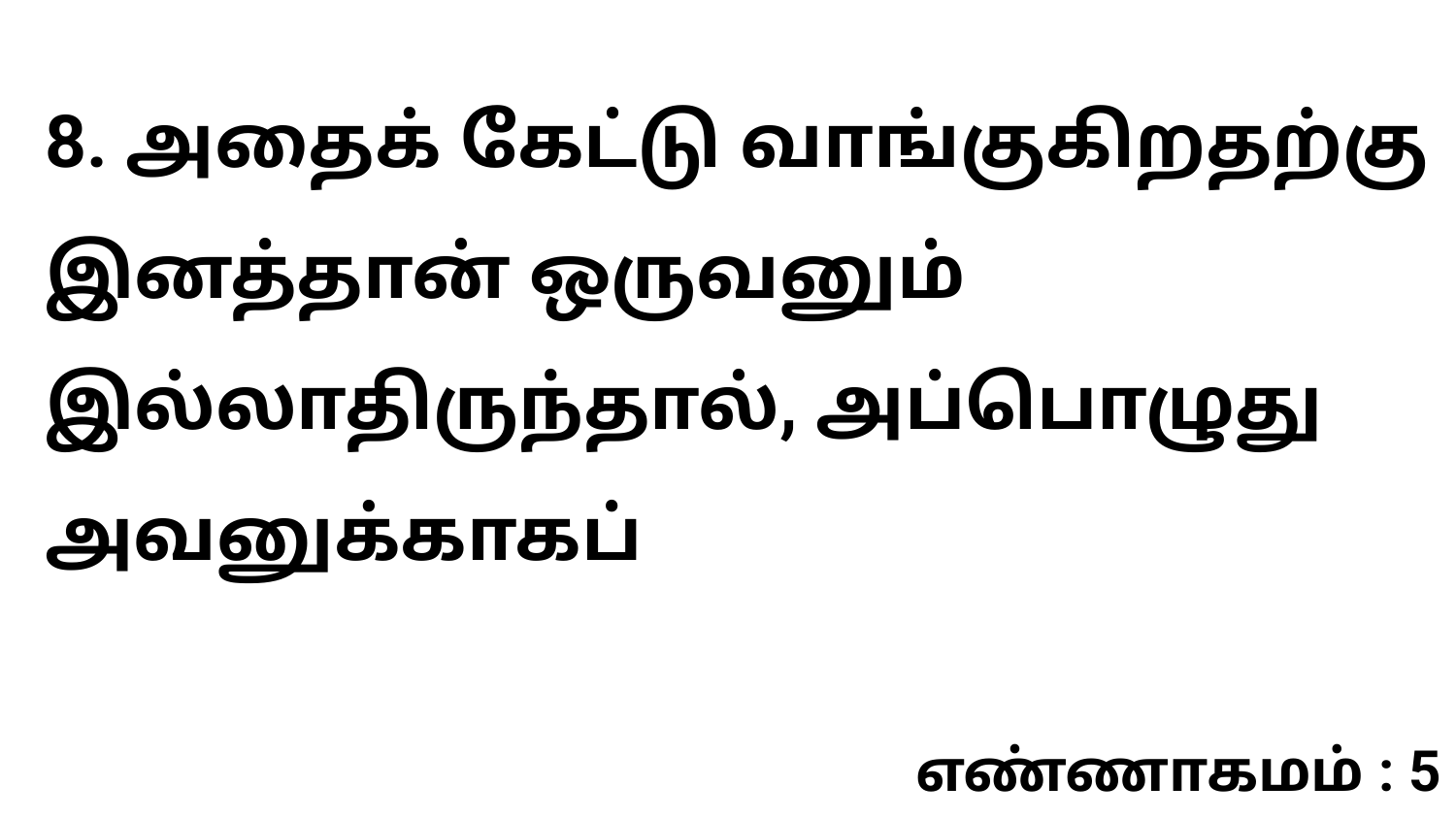

8. அதைக் கேட்டு வாங்குகிறதற்கு இனத்தான் ஒருவனும் இல்லாதிருந்தால், அப்பொழுது அவனுக்காகப்
எண்ணாகமம் : 5